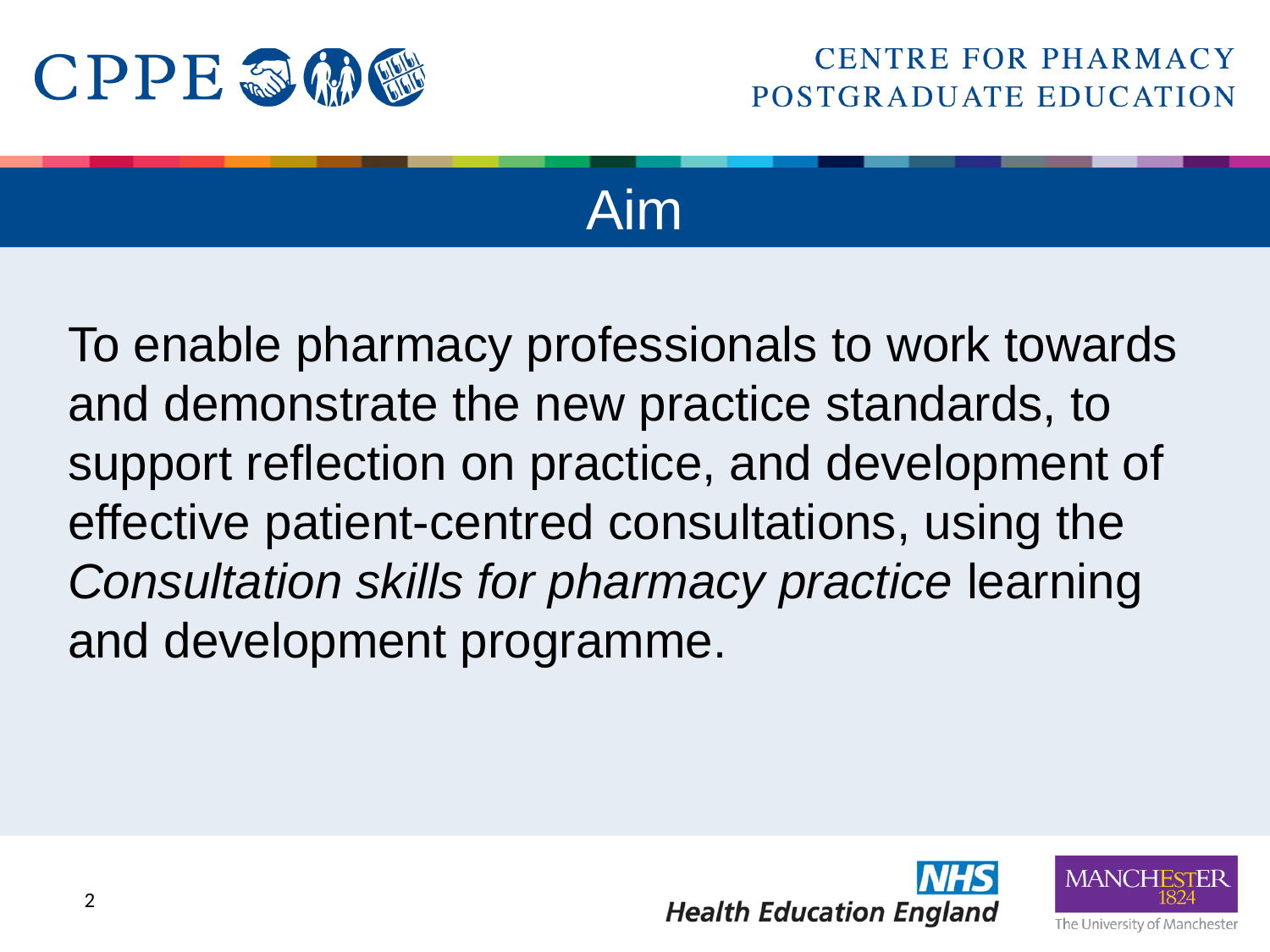

# Aim
To enable pharmacy professionals to work towards and demonstrate the new practice standards, to support reflection on practice, and development of effective patient-centred consultations, using the Consultation skills for pharmacy practice learning and development programme.
2